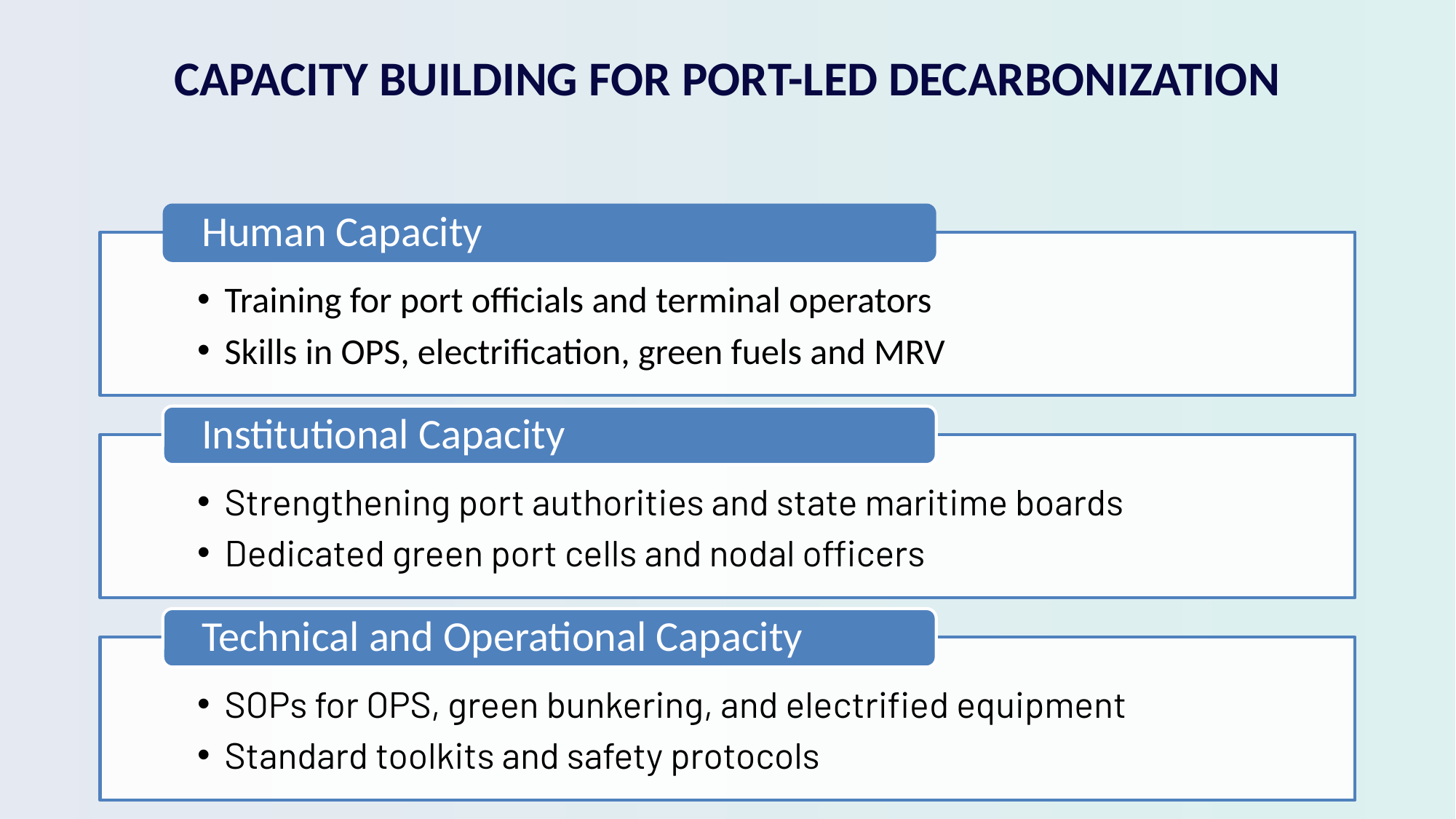

# CAPACITY BUILDING FOR PORT-LED DECARBONIZATION
Training for port officials and terminal operators
Skills in OPS, electrification, green fuels and MRV
Human Capacity
Strengthening port authorities and state maritime boards
Dedicated green port cells and nodal officers
Institutional Capacity
SOPs for OPS, green bunkering, and electrified equipment
Standard toolkits and safety protocols
Technical and Operational Capacity